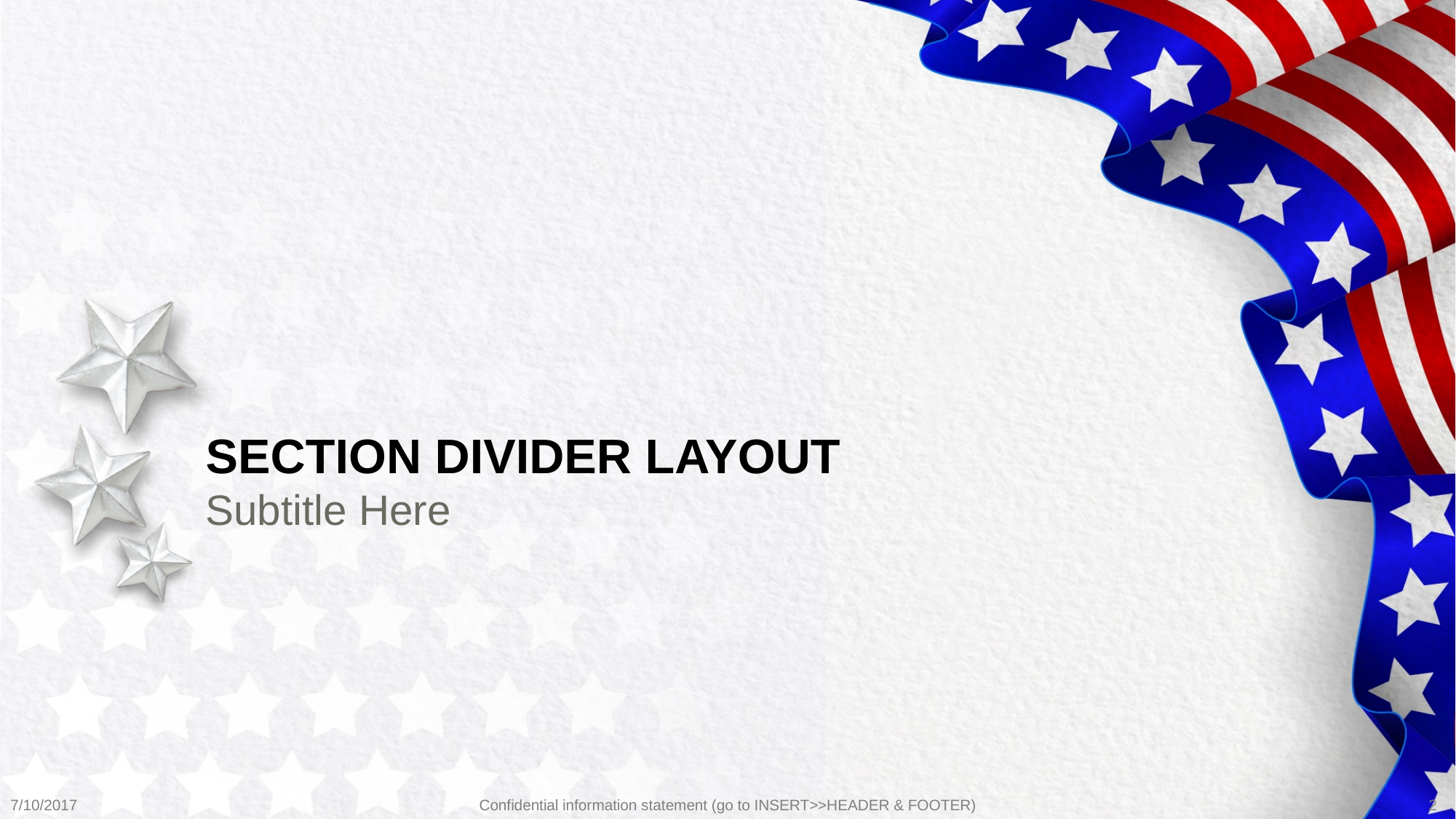

# Section Divider Layout
Subtitle Here
7/10/2017
Confidential information statement (go to INSERT>>HEADER & FOOTER)
2